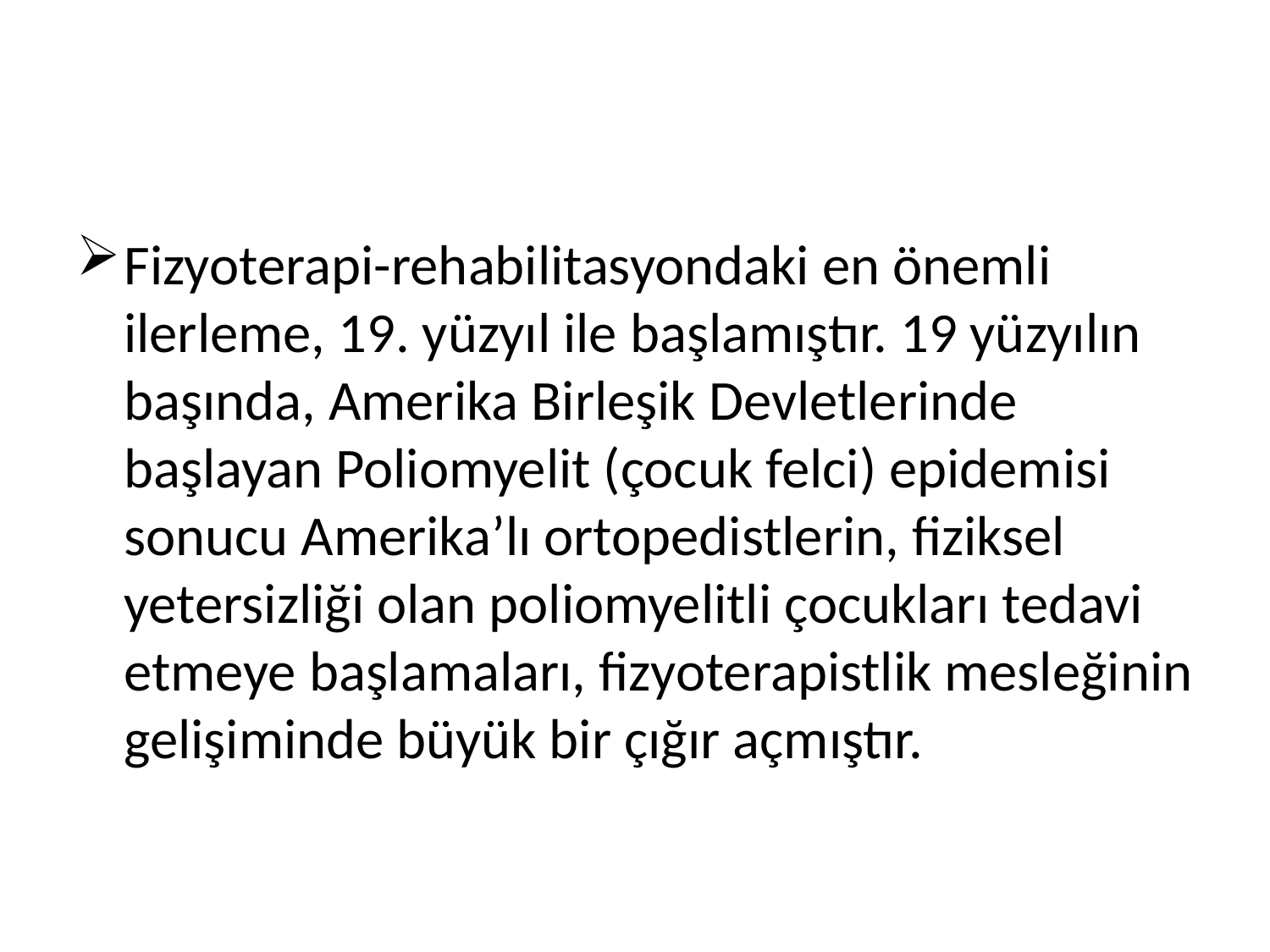

#
Fizyoterapi-rehabilitasyondaki en önemli ilerleme, 19. yüzyıl ile başlamıştır. 19 yüzyılın başında, Amerika Birleşik Devletlerinde başlayan Poliomyelit (çocuk felci) epidemisi sonucu Amerika’lı ortopedistlerin, fiziksel yetersizliği olan poliomyelitli çocukları tedavi etmeye başlamaları, fizyoterapistlik mesleğinin gelişiminde büyük bir çığır açmıştır.